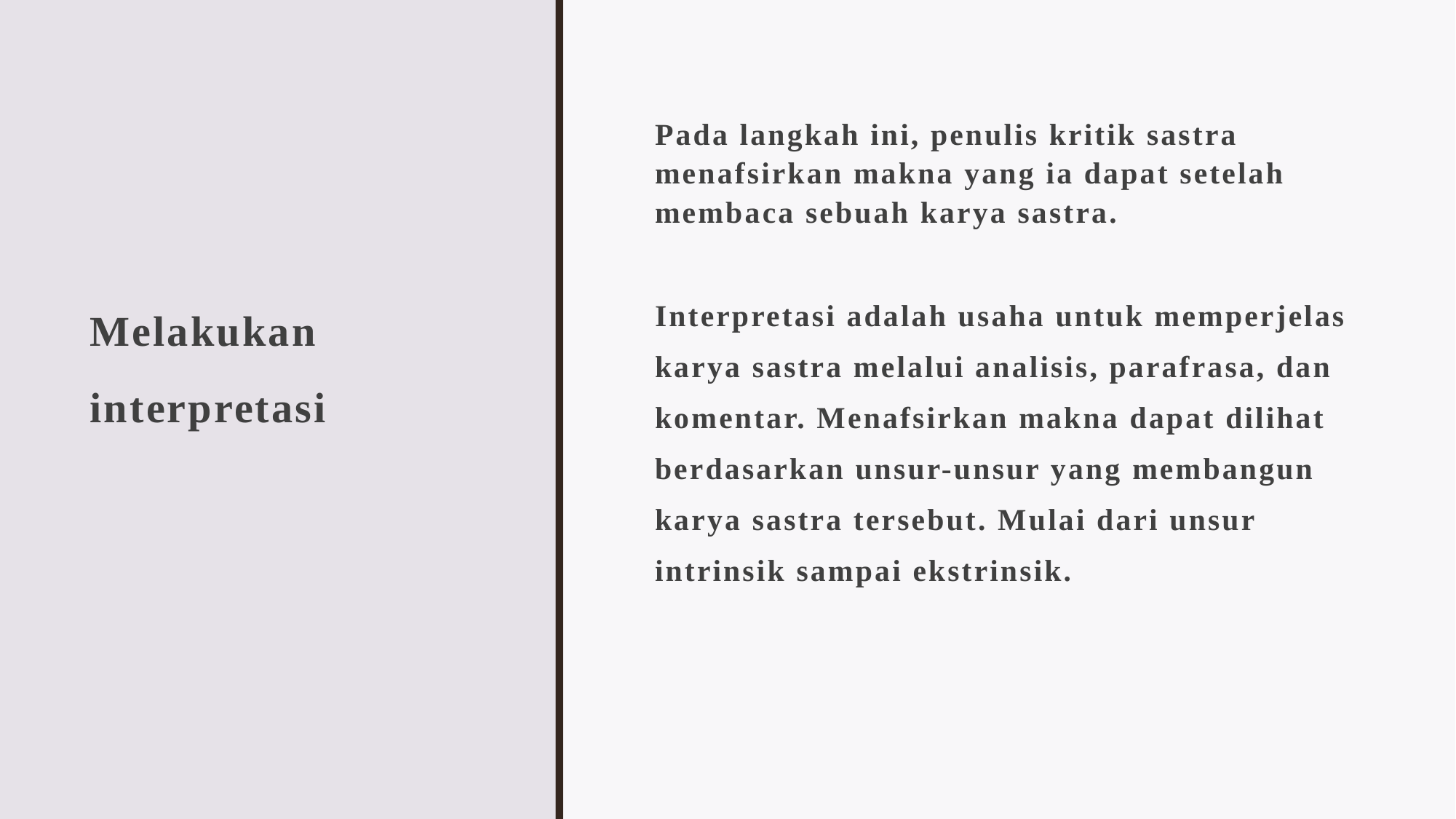

# Melakukan interpretasi
Pada langkah ini, penulis kritik sastra menafsirkan makna yang ia dapat setelah membaca sebuah karya sastra.

Interpretasi adalah usaha untuk memperjelas karya sastra melalui analisis, parafrasa, dan komentar. Menafsirkan makna dapat dilihat berdasarkan unsur-unsur yang membangun karya sastra tersebut. Mulai dari unsur intrinsik sampai ekstrinsik.